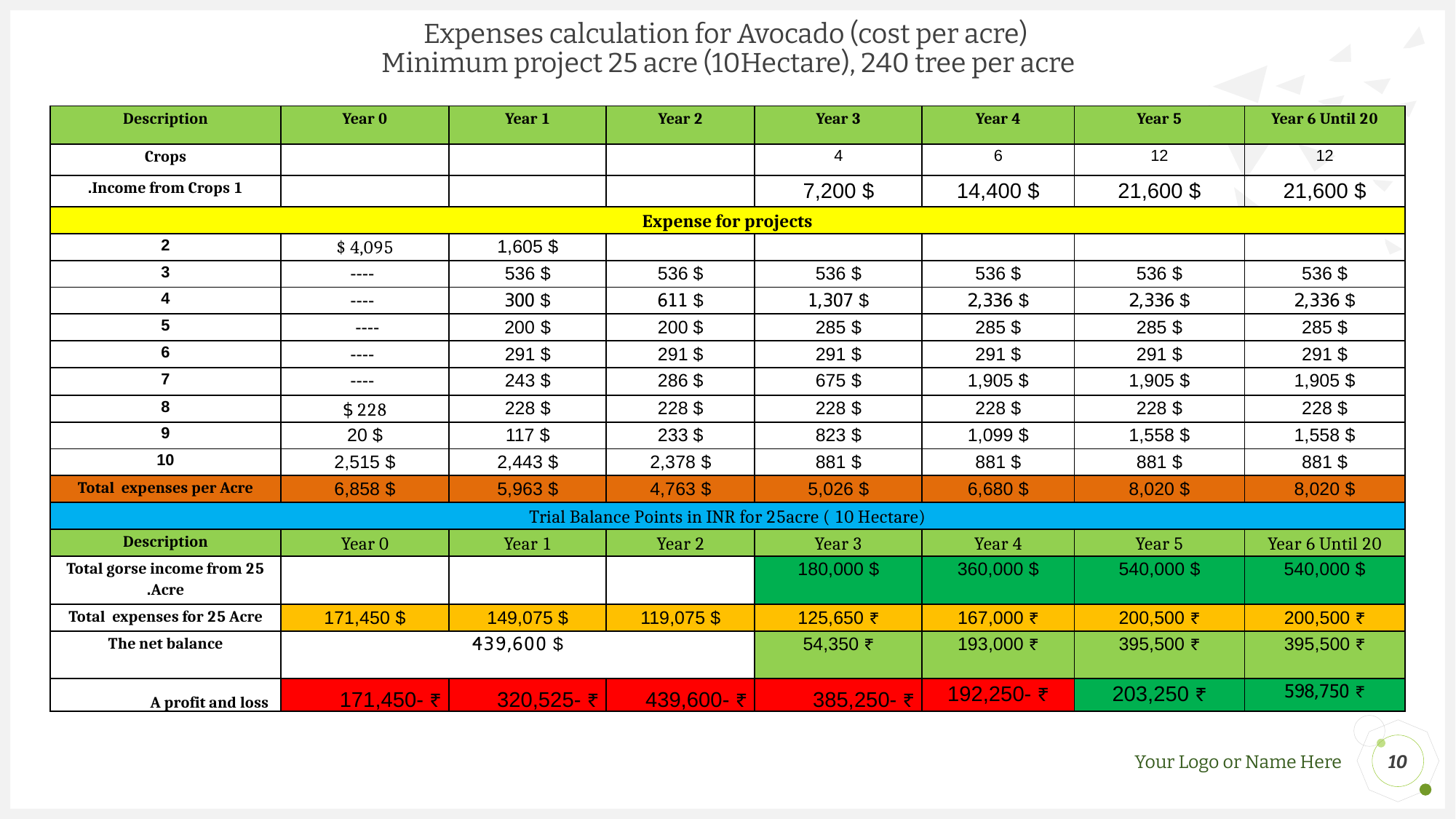

# Expenses calculation for Avocado (cost per acre) Minimum project 25 acre (10Hectare), 240 tree per acre
| Description | Year 0 | Year 1 | Year 2 | Year 3 | Year 4 | Year 5 | Year 6 Until 20 |
| --- | --- | --- | --- | --- | --- | --- | --- |
| Crops |  |  |  | 4 | 6 | 12 | 12 |
| Income from Crops 1. |  |  |  | $ 7,200 | $ 14,400 | $ 21,600 | $ 21,600 |
| Expense for projects |  |  |  |  |  |  |  |
| 2 | $ 4,095 | $ 1,605 |  |  |  |  |  |
| 3 | ---- | $ 536 | $ 536 | $ 536 | $ 536 | $ 536 | $ 536 |
| 4 | ---- | $ 300 | $ 611 | $ 1,307 | $ 2,336 | $ 2,336 | $ 2,336 |
| 5 | ---- | $ 200 | $ 200 | $ 285 | $ 285 | $ 285 | $ 285 |
| 6 | ---- | $ 291 | $ 291 | $ 291 | $ 291 | $ 291 | $ 291 |
| 7 | ---- | $ 243 | $ 286 | $ 675 | $ 1,905 | $ 1,905 | $ 1,905 |
| 8 | $ 228 | $ 228 | $ 228 | $ 228 | $ 228 | $ 228 | $ 228 |
| 9 | $ 20 | $ 117 | $ 233 | $ 823 | $ 1,099 | $ 1,558 | $ 1,558 |
| 10 | $ 2,515 | $ 2,443 | $ 2,378 | $ 881 | $ 881 | $ 881 | $ 881 |
| Total expenses per Acre | $ 6,858 | $ 5,963 | $ 4,763 | $ 5,026 | $ 6,680 | $ 8,020 | $ 8,020 |
| Trial Balance Points in INR for 25acre ( 10 Hectare) |  |  |  |  |  |  |  |
| Description | Year 0 | Year 1 | Year 2 | Year 3 | Year 4 | Year 5 | Year 6 Until 20 |
| Total gorse income from 25 Acre. |  |  |  | $ 180,000 | $ 360,000 | $ 540,000 | $ 540,000 |
| Total expenses for 25 Acre | $ 171,450 | $ 149,075 | $ 119,075 | ₹ 125,650 | ₹ 167,000 | ₹ 200,500 | ₹ 200,500 |
| The net balance | $ 439,600 |  |  | ₹ 54,350 | ₹ 193,000 | ₹ 395,500 | ₹ 395,500 |
| A profit and loss | ₹ -171,450 | ₹ -320,525 | ₹ -439,600 | ₹ -385,250 | ₹ -192,250 | ₹ 203,250 | ₹ 598,750 |
10